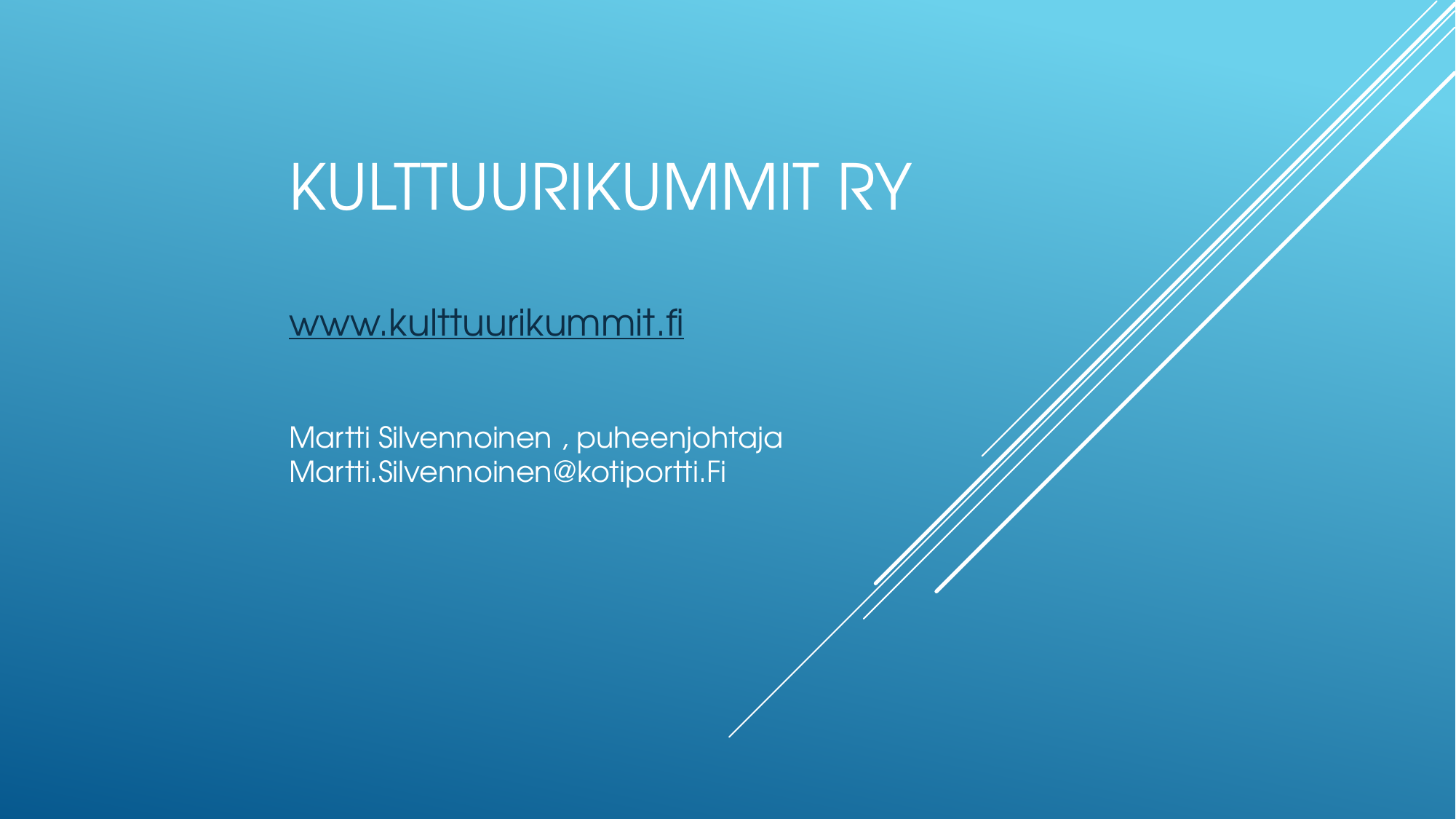

# Kulttuurikummit ry www.kulttuurikummit.fi Martti Silvennoinen , puheenjohtaja Martti.Silvennoinen@kotiportti.Fi